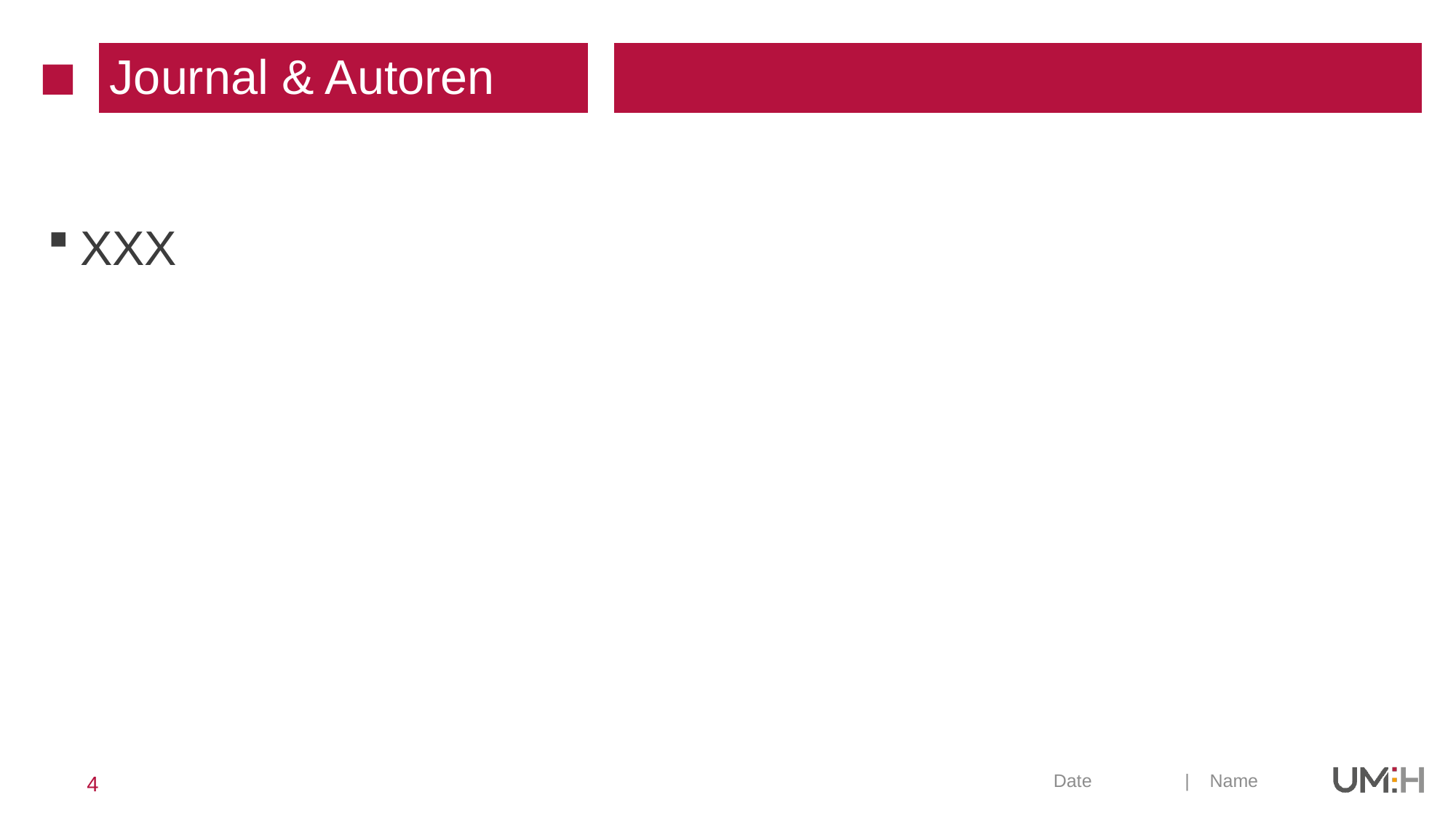

|  | Journal & Autoren |  |  |
| --- | --- | --- | --- |
#
XXX
4
Date
|    Name